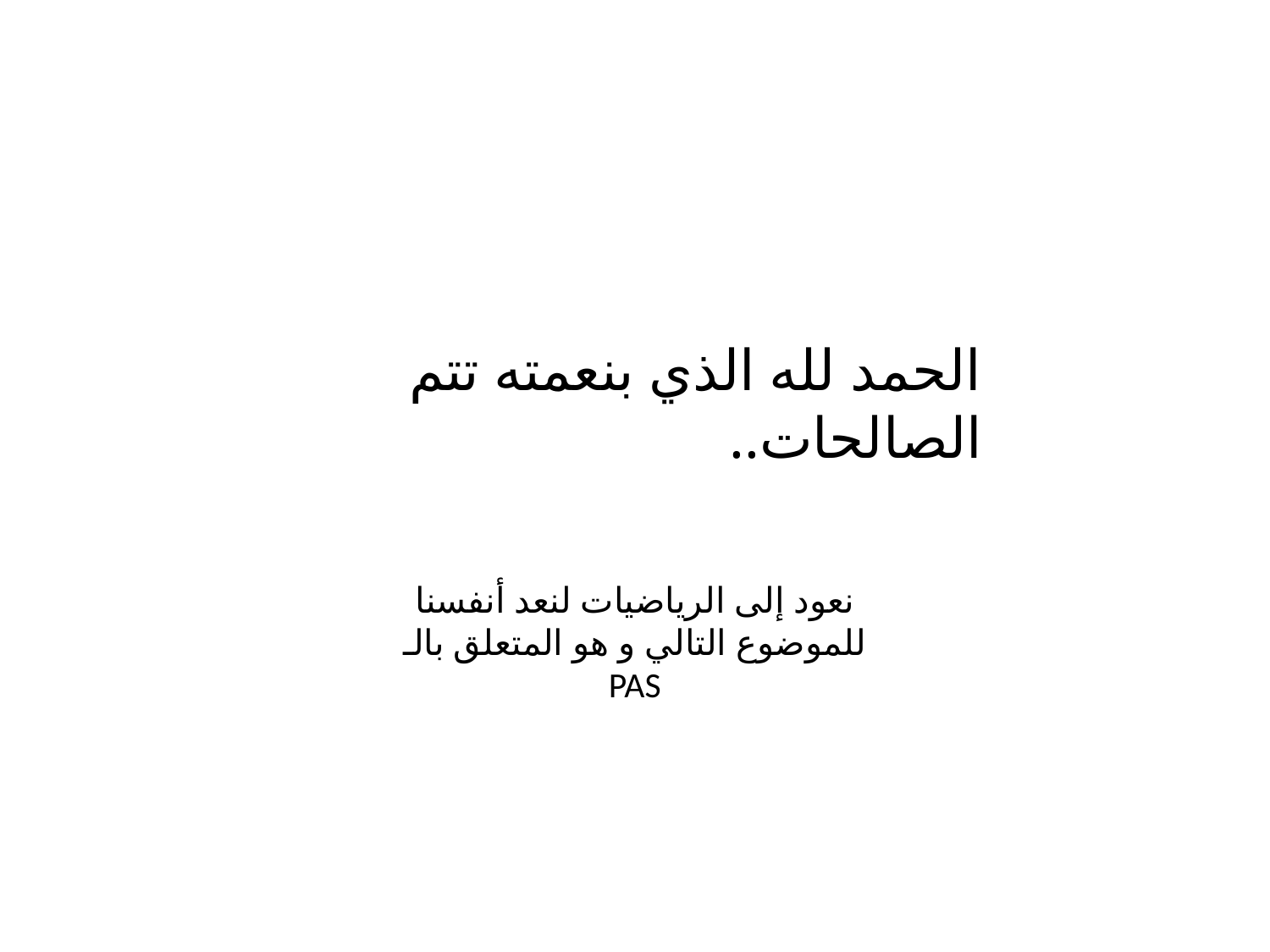

الحمد لله الذي بنعمته تتم الصالحات..
نعود إلى الرياضيات لنعد أنفسنا للموضوع التالي و هو المتعلق بالـ PAS